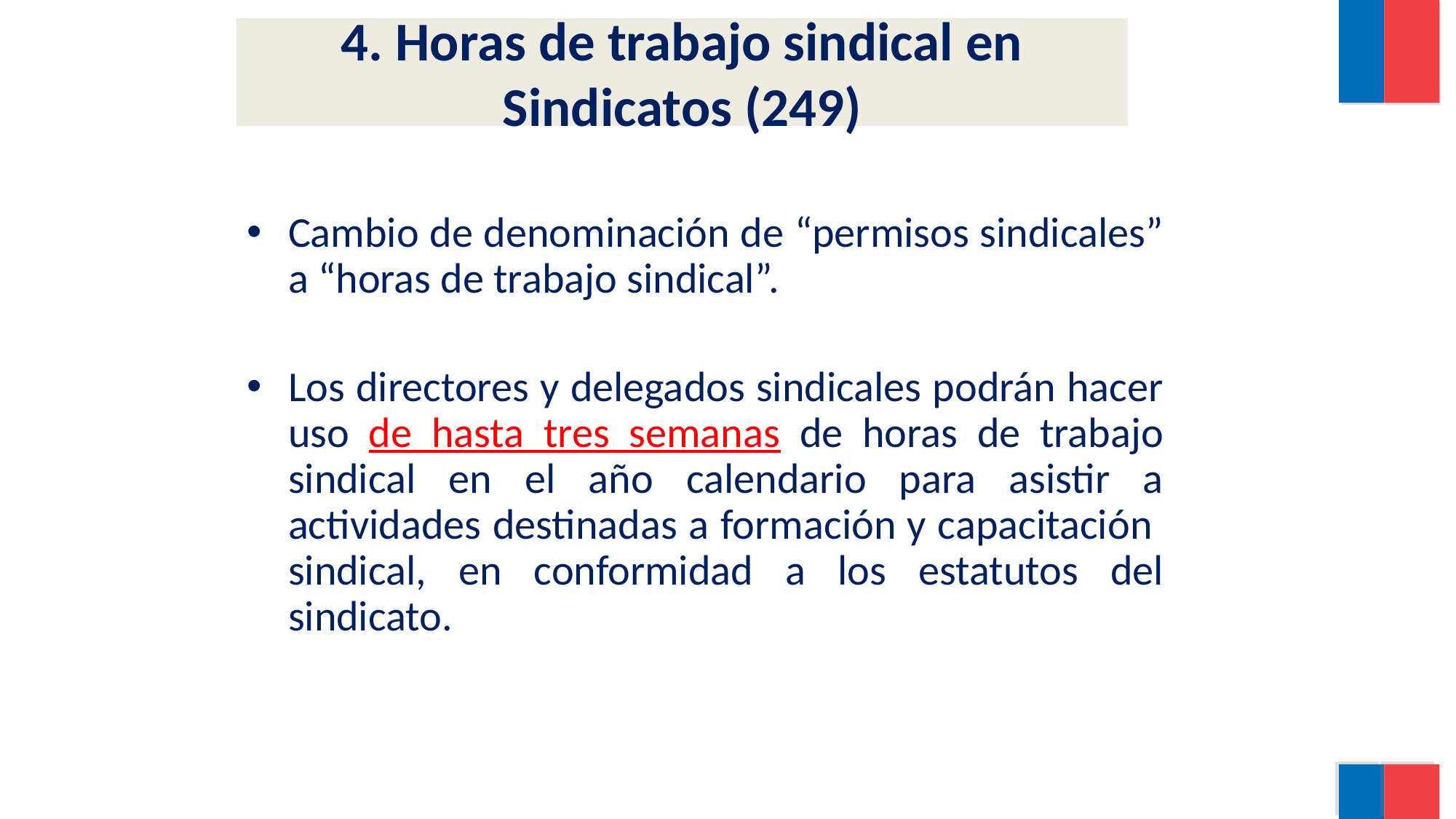

4. Horas de trabajo sindical en Sindicatos (249)

Cambio de denominación de “permisos sindicales” a “horas de trabajo sindical”.

Los directores y delegados sindicales podrán hacer uso de hasta tres semanas de horas de trabajo sindical en el año calendario para asistir a actividades destinadas a formación y capacitación  sindical, en conformidad a los estatutos del sindicato.